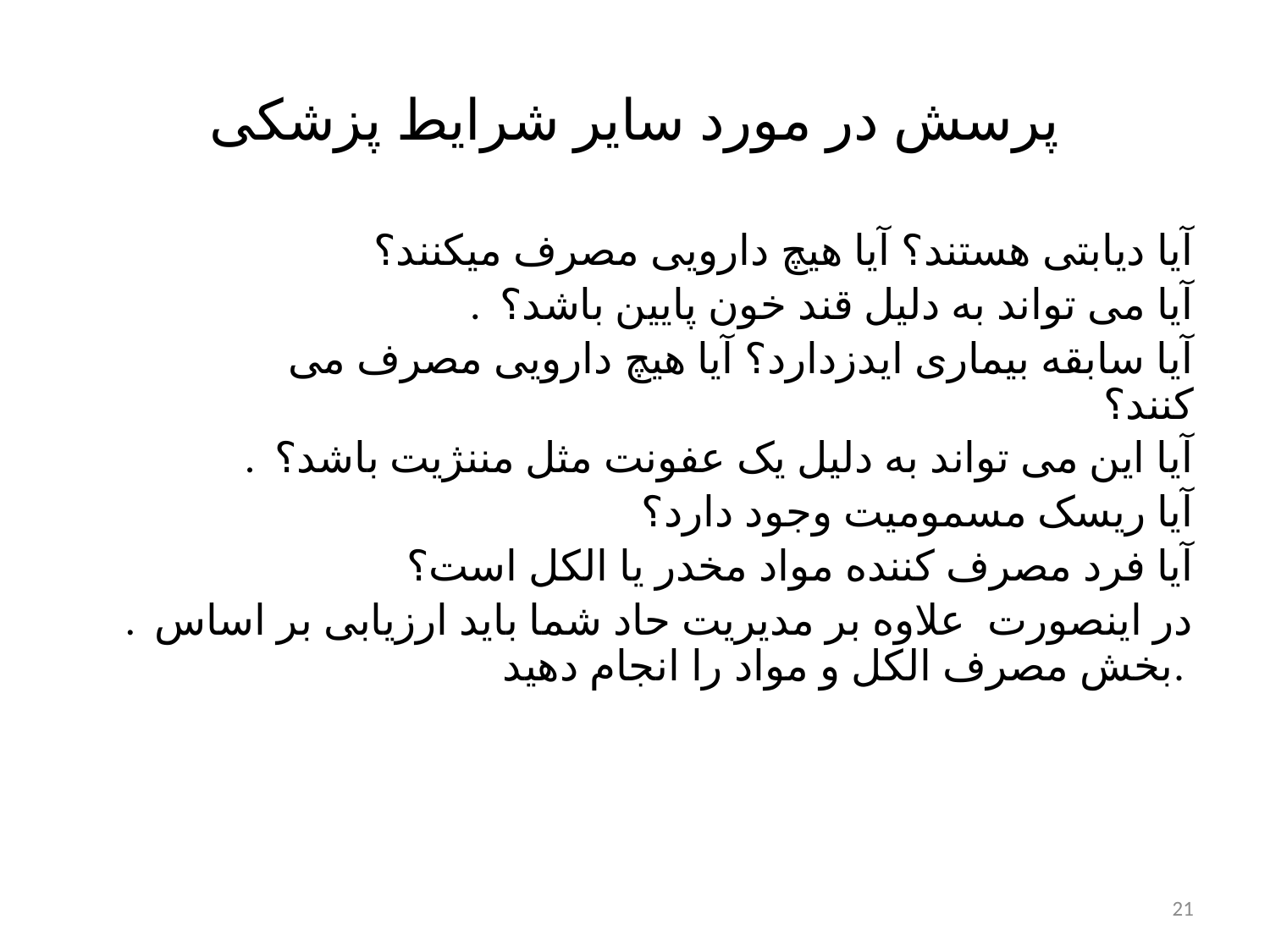

پرسش در مورد سایر شرایط پزشکی
	آیا دیابتی هستند؟ آیا هیچ دارویی مصرف میکنند؟
.  آیا می تواند به دلیل قند خون پایین باشد؟
	 آیا سابقه بیماری ایدزدارد؟ آیا هیچ دارویی مصرف می کنند؟
.  آیا این می تواند به دلیل یک عفونت مثل مننژیت باشد؟
	آیا ریسک مسمومیت وجود دارد؟
	آیا فرد مصرف کننده مواد مخدر یا الکل است؟
.  در اینصورت  علاوه بر مدیریت حاد شما باید ارزیابی بر اساس بخش مصرف الکل و مواد را انجام دهید.

21